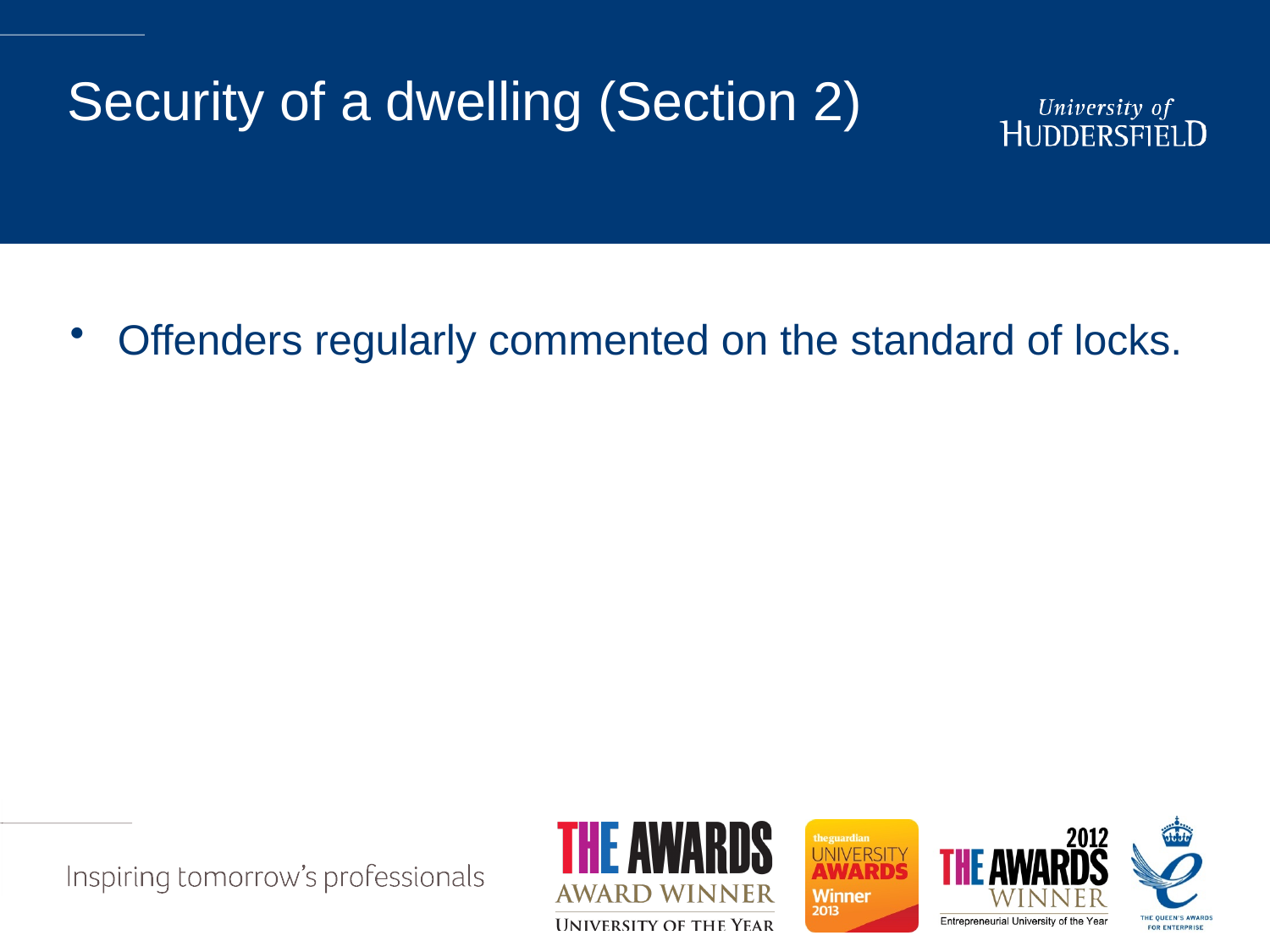

# Security of a dwelling (Section 2)
Offenders regularly commented on the standard of locks.